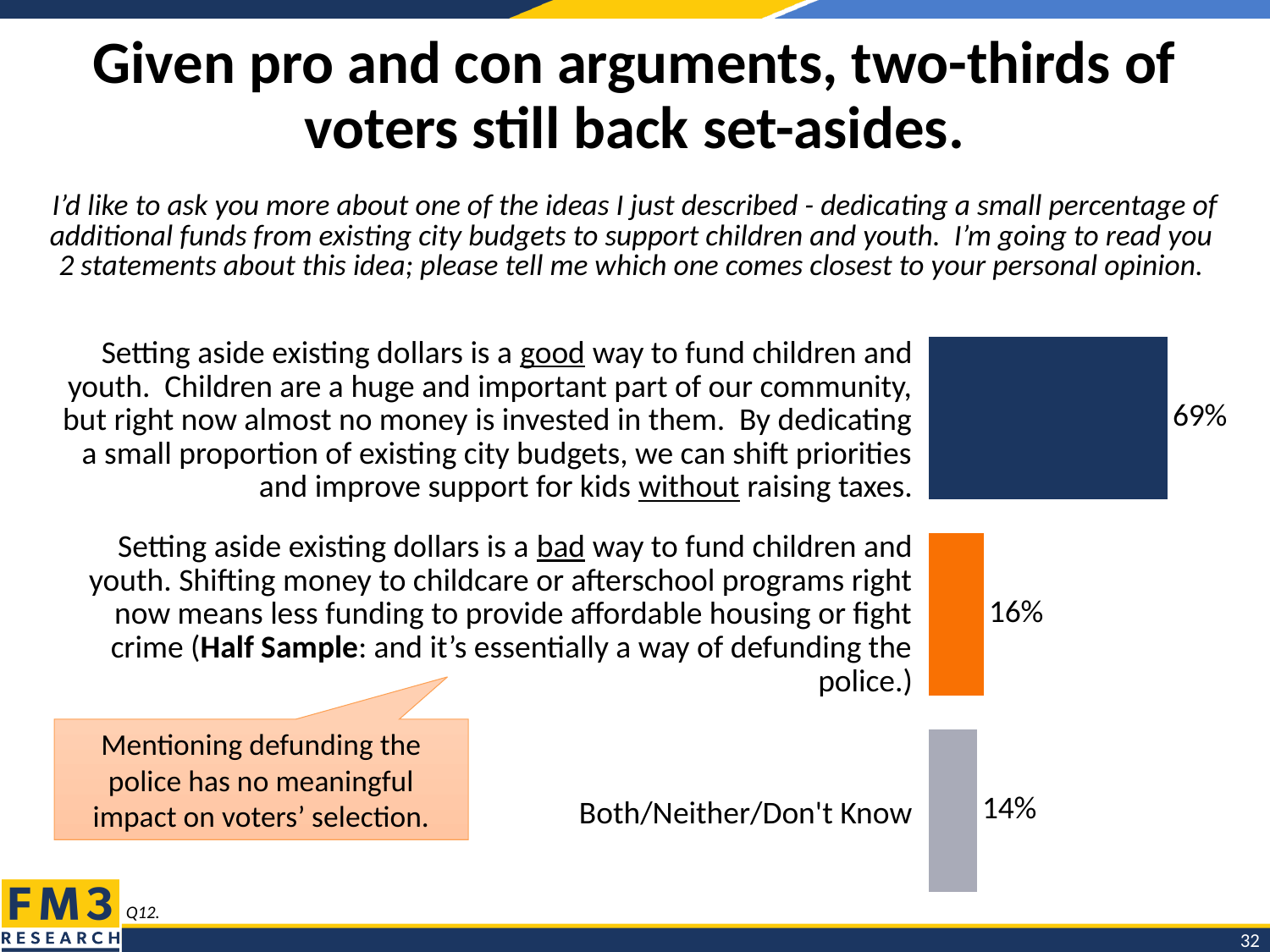

# Given pro and con arguments, two-thirds of voters still back set-asides.
I’d like to ask you more about one of the ideas I just described - dedicating a small percentage of additional funds from existing city budgets to support children and youth.  I’m going to read you
2 statements about this idea; please tell me which one comes closest to your personal opinion.

### Chart

| Category | Column1 |
|---|---|
| Setting aside existing dollars is a good way to fund children and youth.  Children are a huge and important part of our community, but right now almost no money is invested in them.  By dedicating a small proportion of existing city budgets, we can shift p | 0.69 |
| Setting aside existing dollars is a bad way to fund children and youth. Shifting money to childcare or afterschool programs right now means less funding to provide affordable housing or fight crime (SPLIT SAMPLE A ONLY: and it’s essentially a way of defund | 0.16 |
| Both/Neither/Don't Know | 0.14 |
| Setting aside existing dollars is a good way to fund children and youth. Children are a huge and important part of our community, but right now almost no money is invested in them. By dedicating a small proportion of existing city budgets, we can shift priorities and improve support for kids without raising taxes. |
| --- |
| Setting aside existing dollars is a bad way to fund children and youth. Shifting money to childcare or afterschool programs right now means less funding to provide affordable housing or fight crime (Half Sample: and it’s essentially a way of defunding the police.) |
| Both/Neither/Don't Know |
Mentioning defunding the police has no meaningful impact on voters’ selection.
Q12.